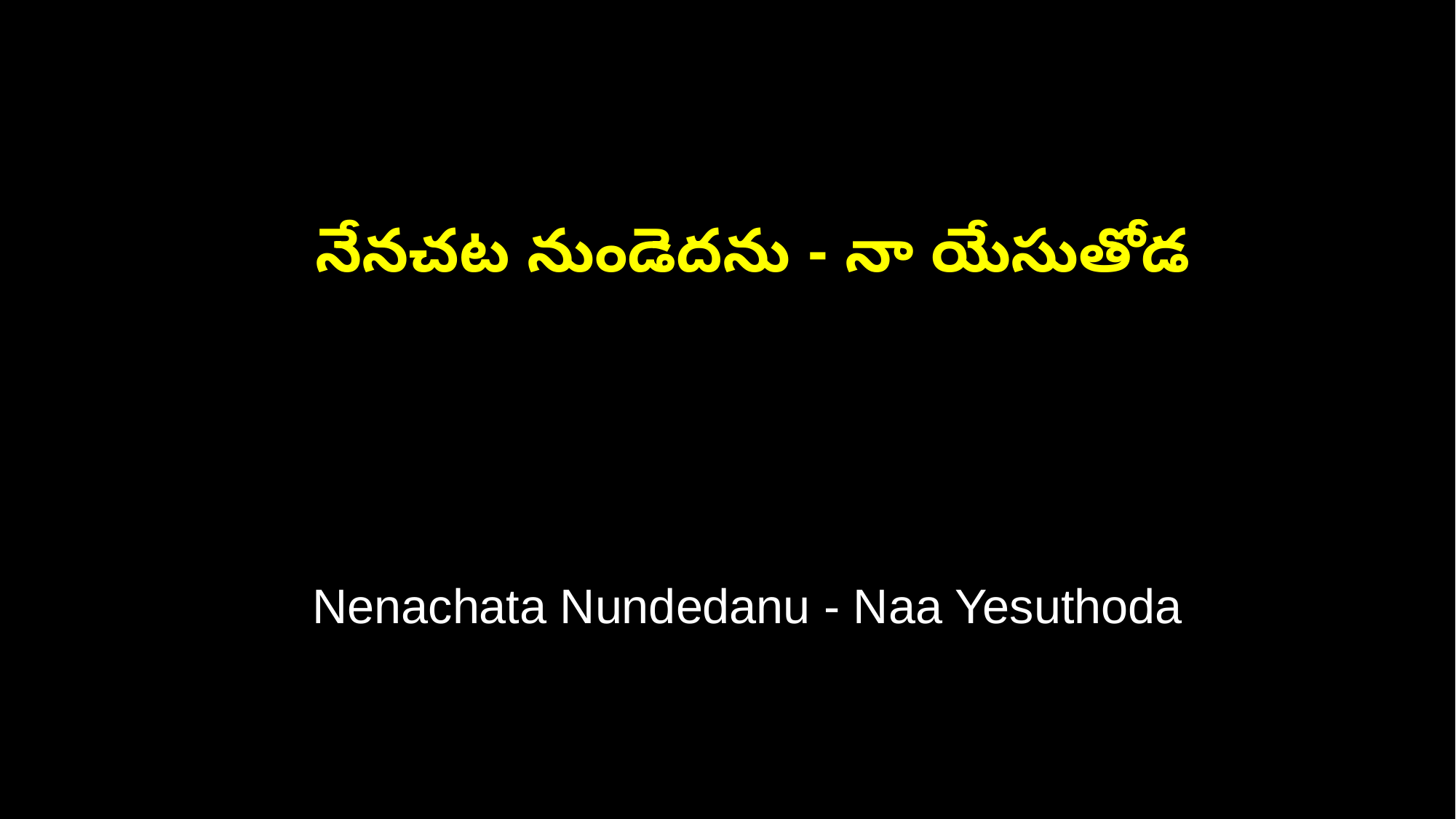

నేనచట నుండెదను - నా యేసుతోడ
   Nenachata Nundedanu - Naa Yesuthoda